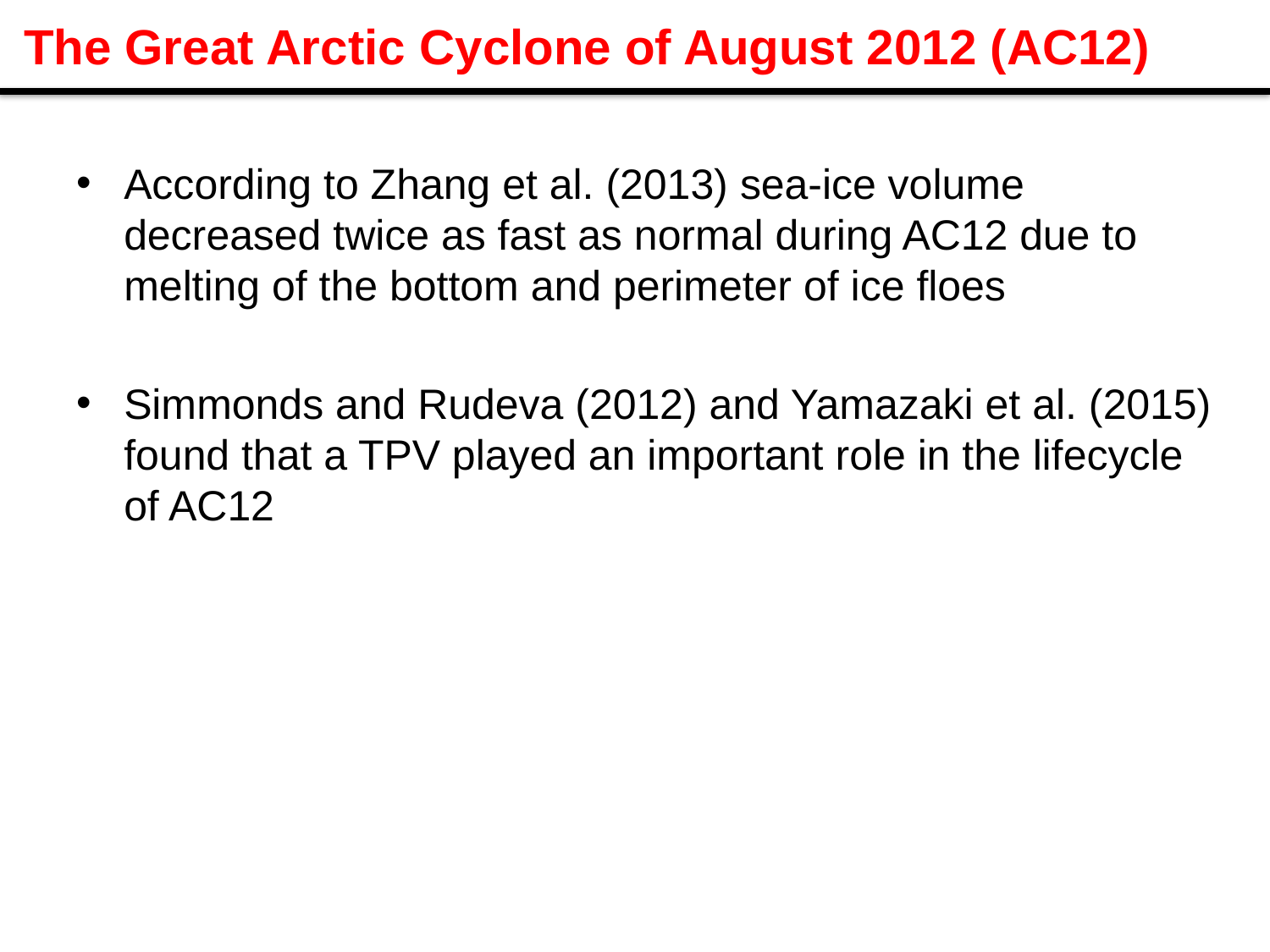

# The Great Arctic Cyclone of August 2012 (AC12)
According to Zhang et al. (2013) sea-ice volume decreased twice as fast as normal during AC12 due to melting of the bottom and perimeter of ice floes

Simmonds and Rudeva (2012) and Yamazaki et al. (2015) found that a TPV played an important role in the lifecycle of AC12